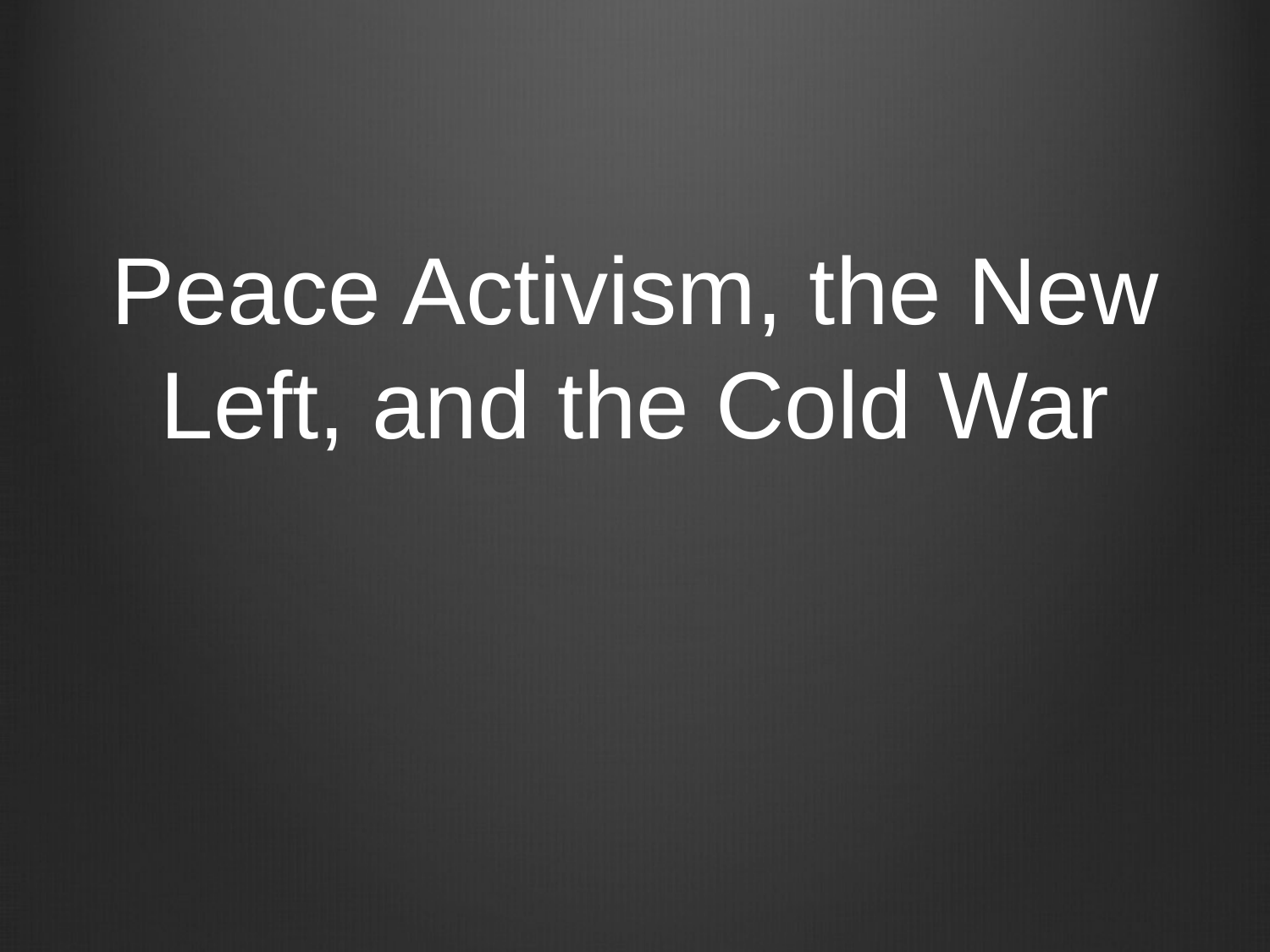

# Peace Activism, the New Left, and the Cold War